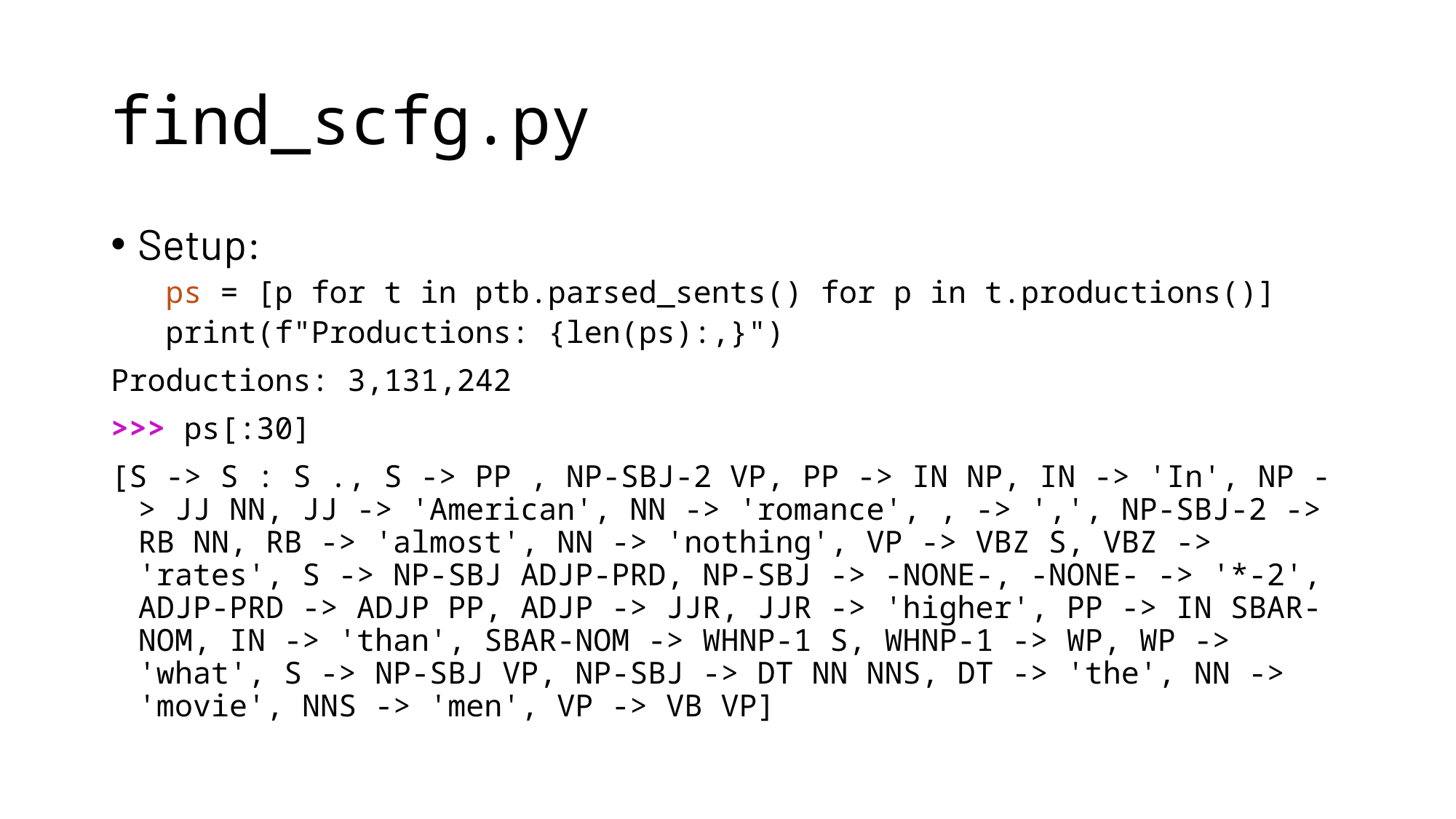

# find_scfg.py
Setup:
ps = [p for t in ptb.parsed_sents() for p in t.productions()]
print(f"Productions: {len(ps):,}")
Productions: 3,131,242
>>> ps[:30]
[S -> S : S ., S -> PP , NP-SBJ-2 VP, PP -> IN NP, IN -> 'In', NP -> JJ NN, JJ -> 'American', NN -> 'romance', , -> ',', NP-SBJ-2 -> RB NN, RB -> 'almost', NN -> 'nothing', VP -> VBZ S, VBZ -> 'rates', S -> NP-SBJ ADJP-PRD, NP-SBJ -> -NONE-, -NONE- -> '*-2', ADJP-PRD -> ADJP PP, ADJP -> JJR, JJR -> 'higher', PP -> IN SBAR-NOM, IN -> 'than', SBAR-NOM -> WHNP-1 S, WHNP-1 -> WP, WP -> 'what', S -> NP-SBJ VP, NP-SBJ -> DT NN NNS, DT -> 'the', NN -> 'movie', NNS -> 'men', VP -> VB VP]